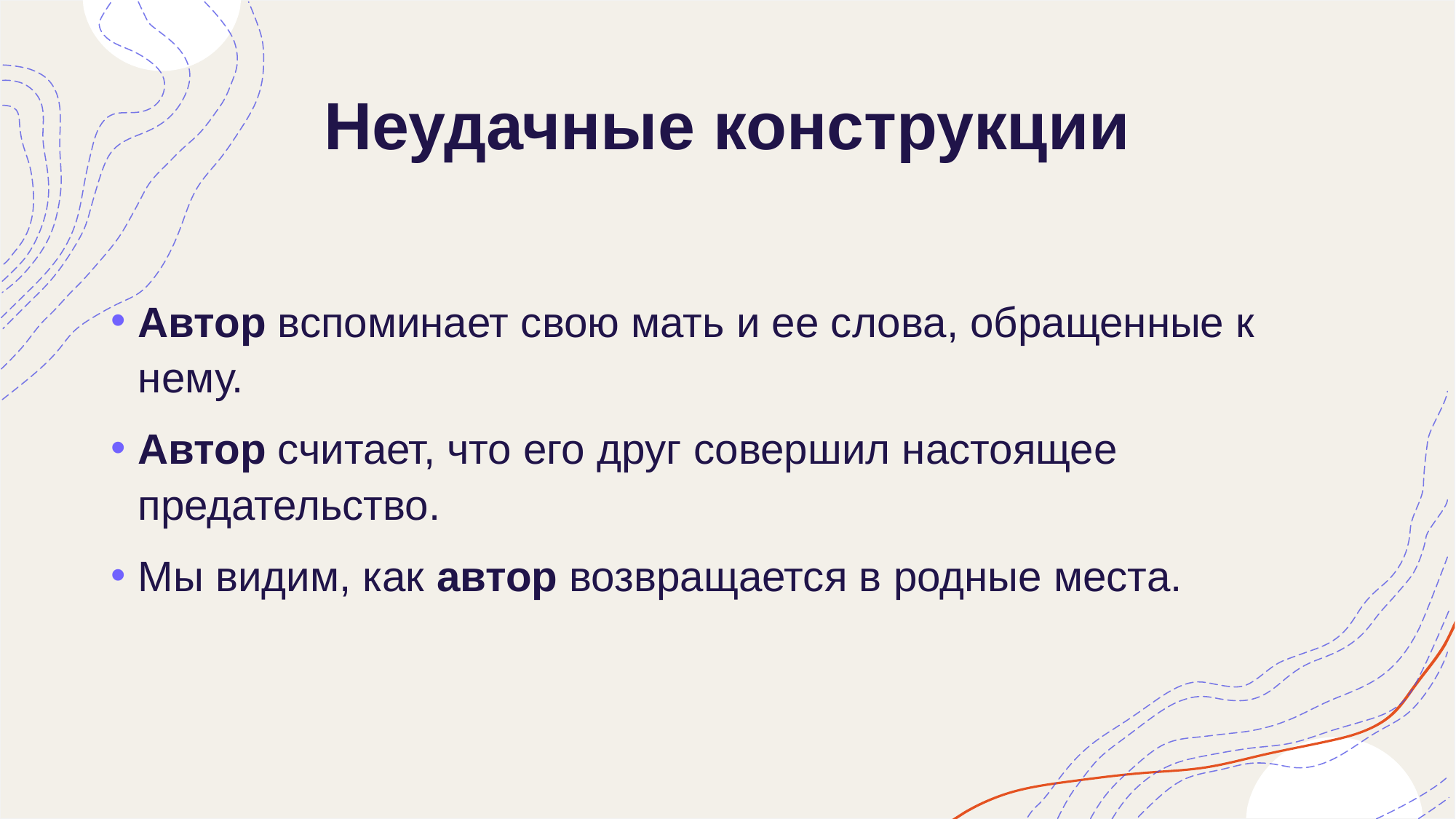

# Неудачные конструкции

Автор вспоминает свою мать и ее слова, обращенные к нему.
Автор считает, что его друг совершил настоящее предательство.
Мы видим, как автор возвращается в родные места.